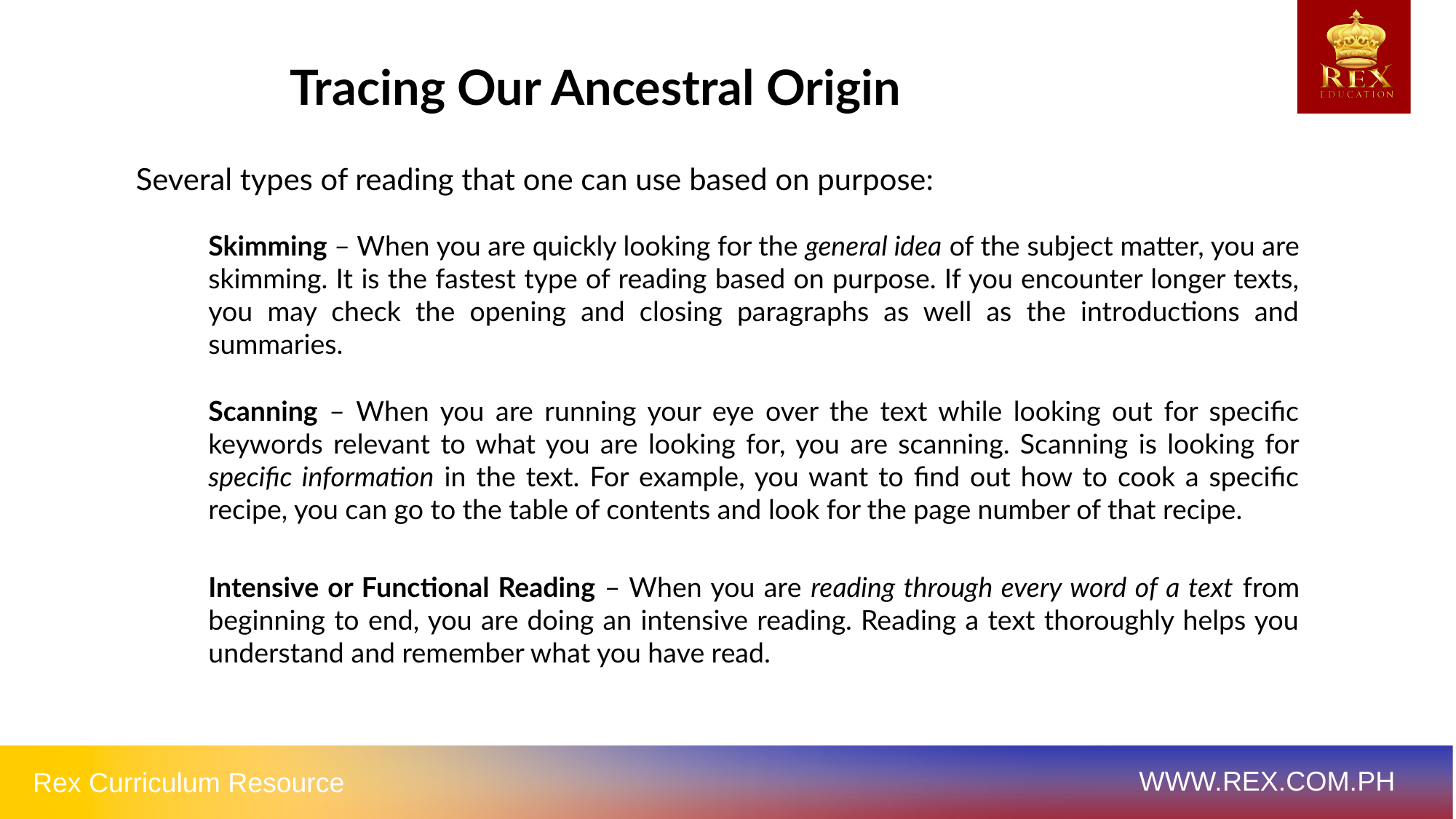

Tracing Our Ancestral Origin
Several types of reading that one can use based on purpose:
Skimming – When you are quickly looking for the general idea of the subject matter, you are skimming. It is the fastest type of reading based on purpose. If you encounter longer texts, you may check the opening and closing paragraphs as well as the introductions and summaries.
Scanning – When you are running your eye over the text while looking out for specific keywords relevant to what you are looking for, you are scanning. Scanning is looking for specific information in the text. For example, you want to find out how to cook a specific recipe, you can go to the table of contents and look for the page number of that recipe.
Intensive or Functional Reading – When you are reading through every word of a text from beginning to end, you are doing an intensive reading. Reading a text thoroughly helps you understand and remember what you have read.